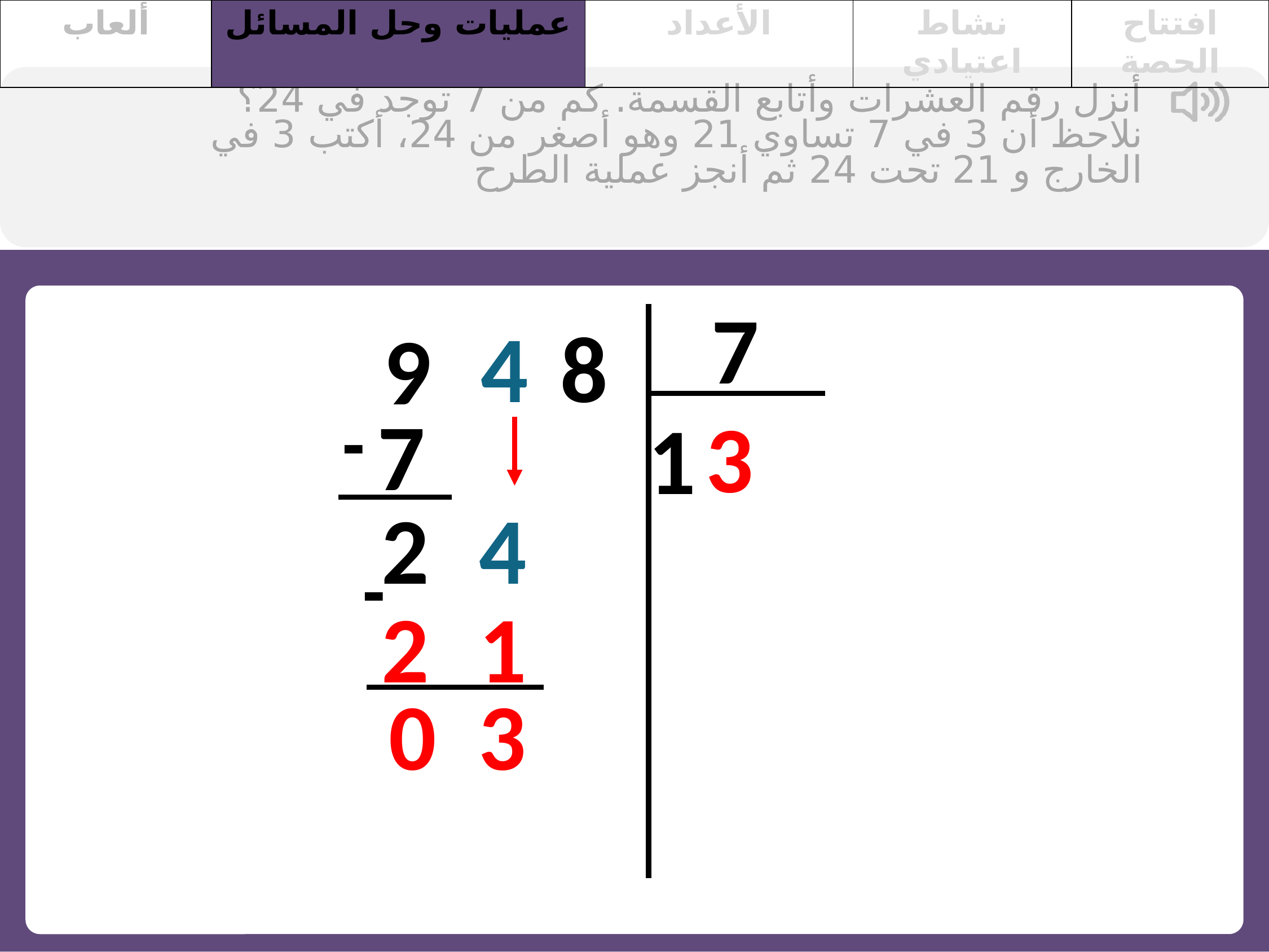

| ألعاب | عمليات وحل المسائل | الأعداد | نشاط اعتيادي | افتتاح الحصة |
| --- | --- | --- | --- | --- |

أنزل رقم العشرات وأتابع القسمة. كم من 7 توجد في 24؟ نلاحظ أن 3 في 7 تساوي 21 وهو أصغر من 24، أكتب 3 في الخارج و 21 تحت 24 ثم أنجز عملية الطرح

7
8
4
9
7
-
3
1
4
2
-
1
2
3
0